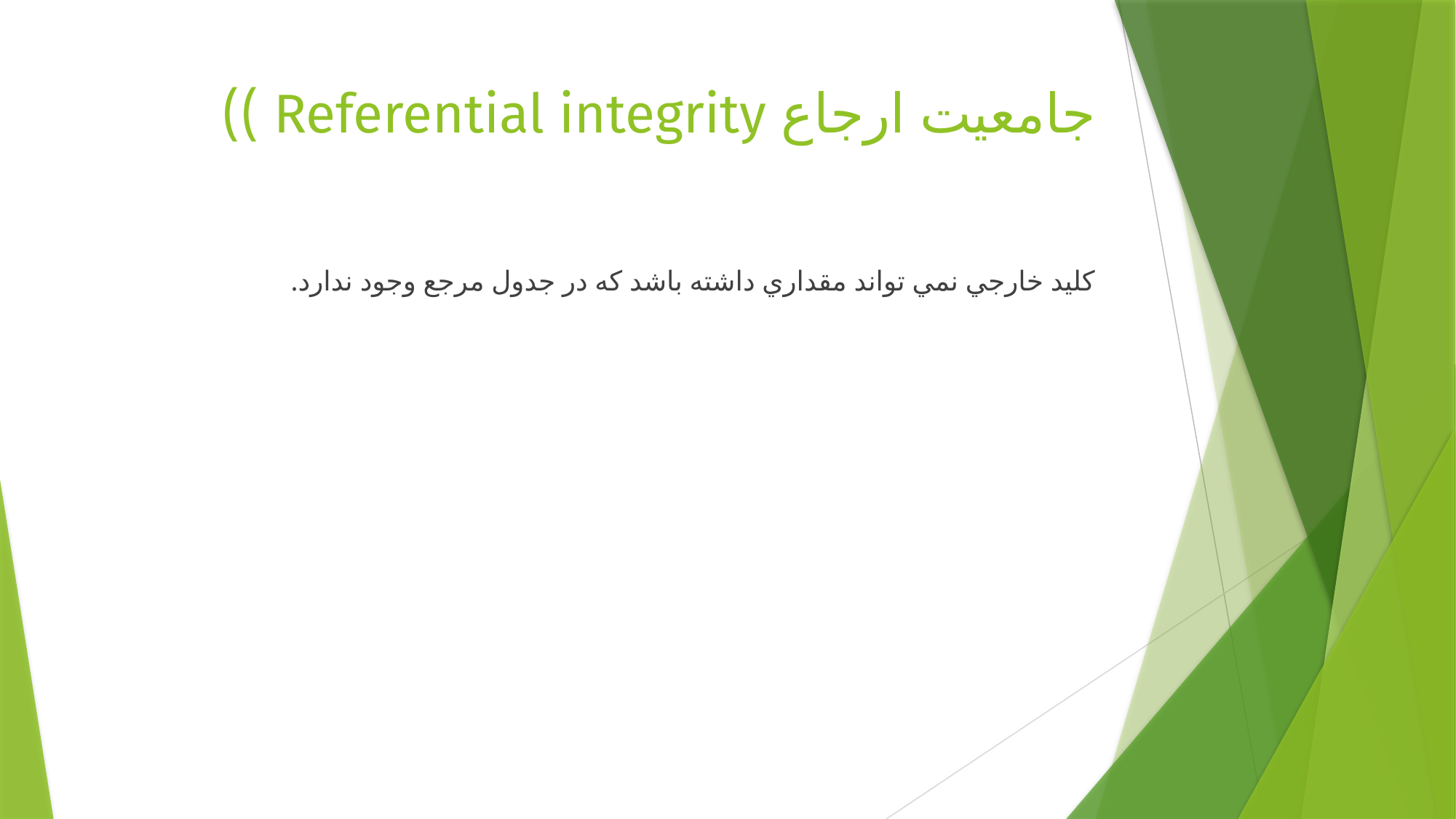

# جامعیت ارجاع Referential integrity ))
کلید خارجي نمي تواند مقداري داشته باشد که در جدول مرجع وجود ندارد.